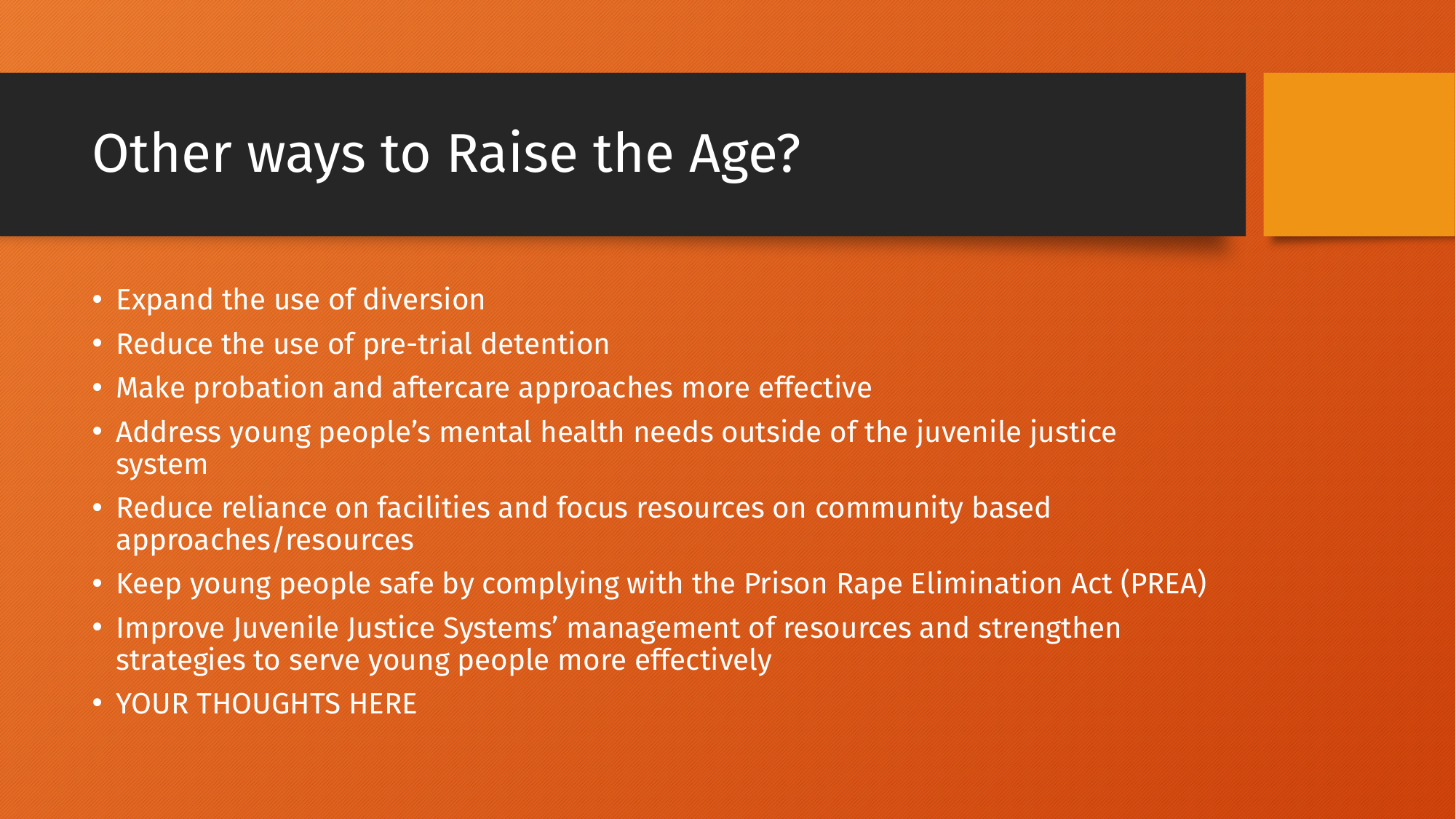

# Other ways to Raise the Age?
Expand the use of diversion
Reduce the use of pre-trial detention
Make probation and aftercare approaches more effective
Address young people’s mental health needs outside of the juvenile justice system
Reduce reliance on facilities and focus resources on community based approaches/resources
Keep young people safe by complying with the Prison Rape Elimination Act (PREA)
Improve Juvenile Justice Systems’ management of resources and strengthen strategies to serve young people more effectively
YOUR THOUGHTS HERE